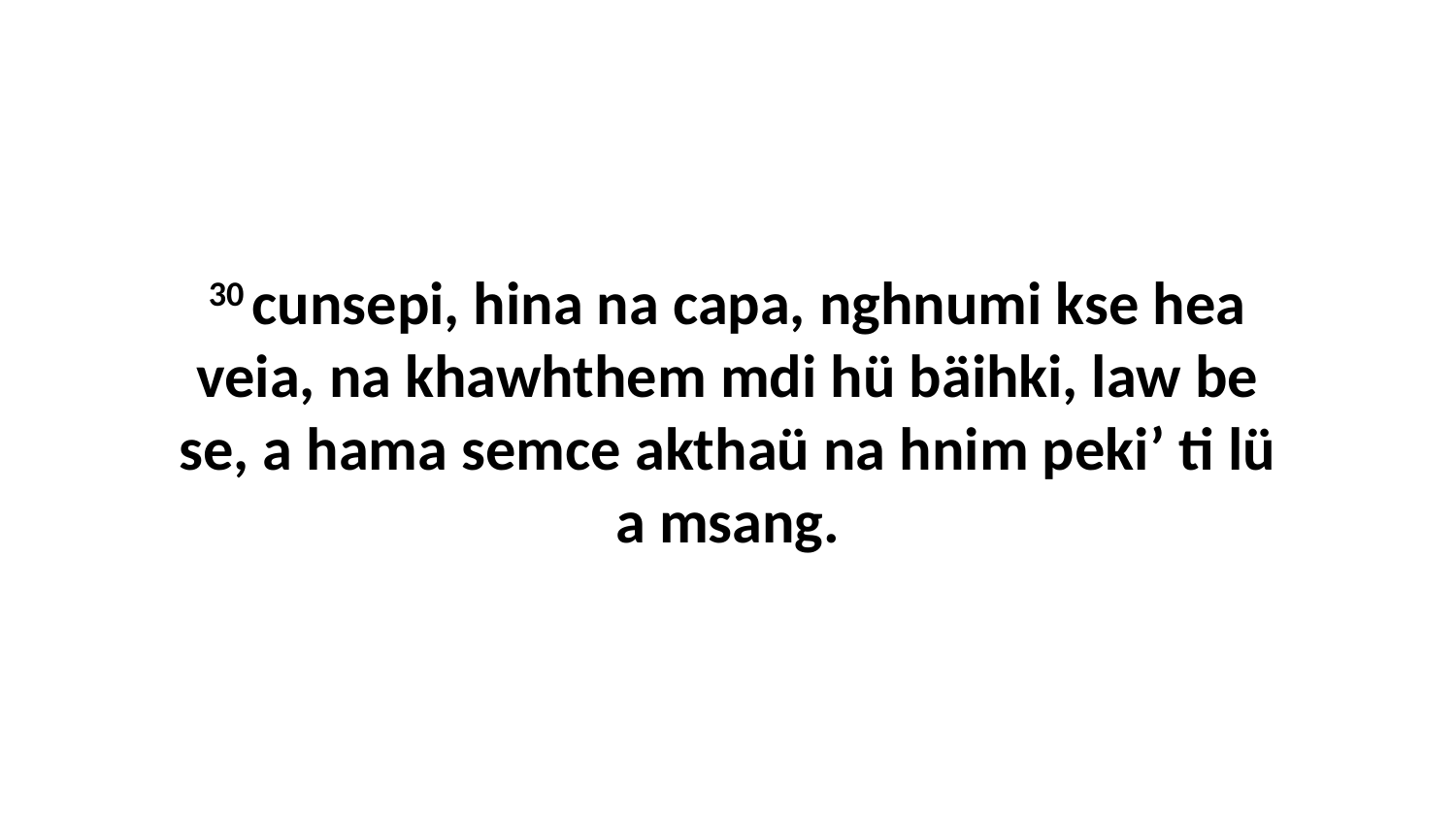

30 cunsepi, hina na capa, nghnumi kse hea veia, na khawhthem mdi hü bäihki, law be se, a hama semce akthaü na hnim peki’ ti lü a msang.